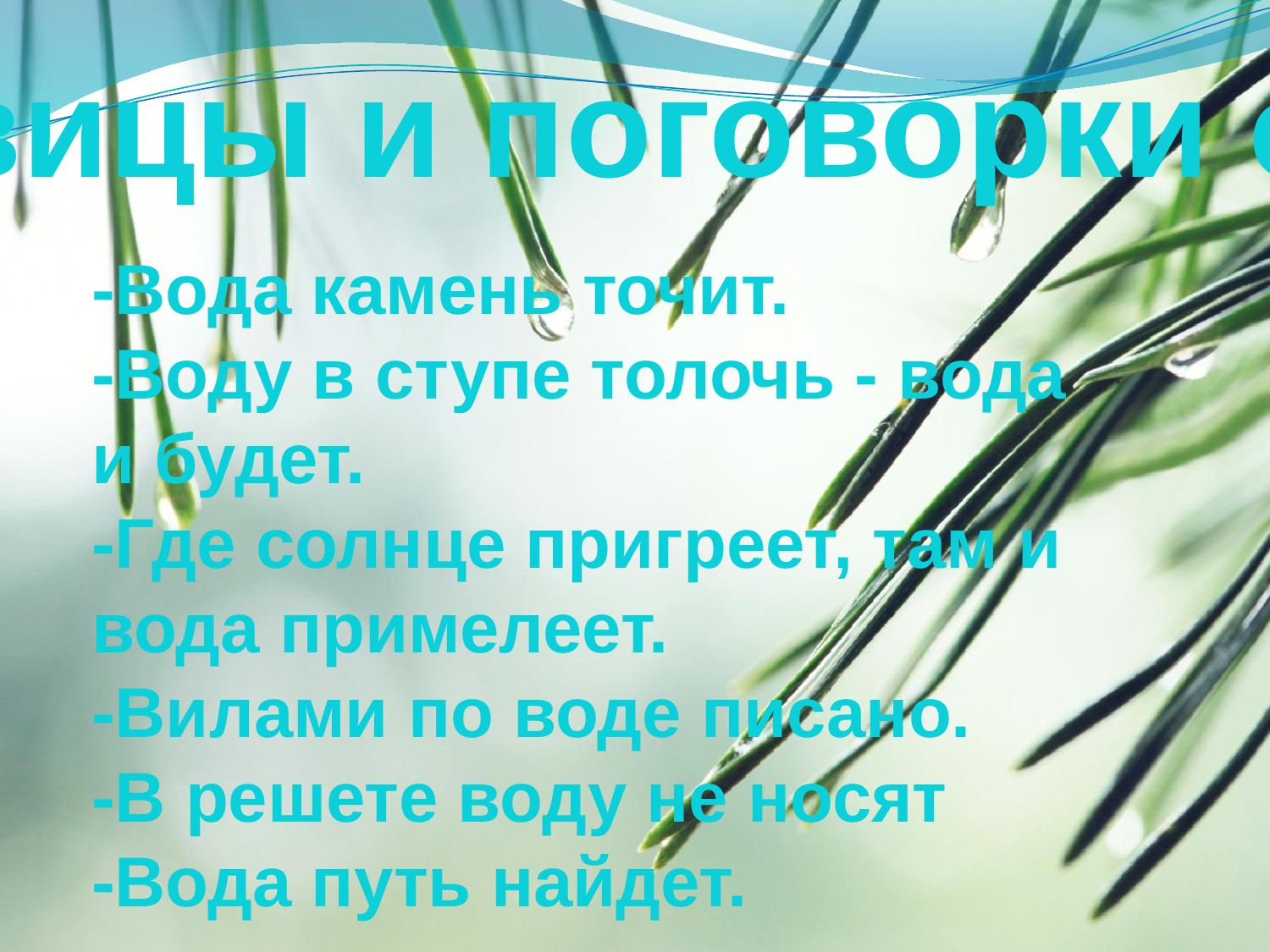

Пословицы и поговорки о воде
-Вода камень точит.
-Воду в ступе толочь - вода и будет.
-Где солнце пригреет, там и вода примелеет.
-Вилами по воде писано.
-В решете воду не носят
-Вода путь найдет.